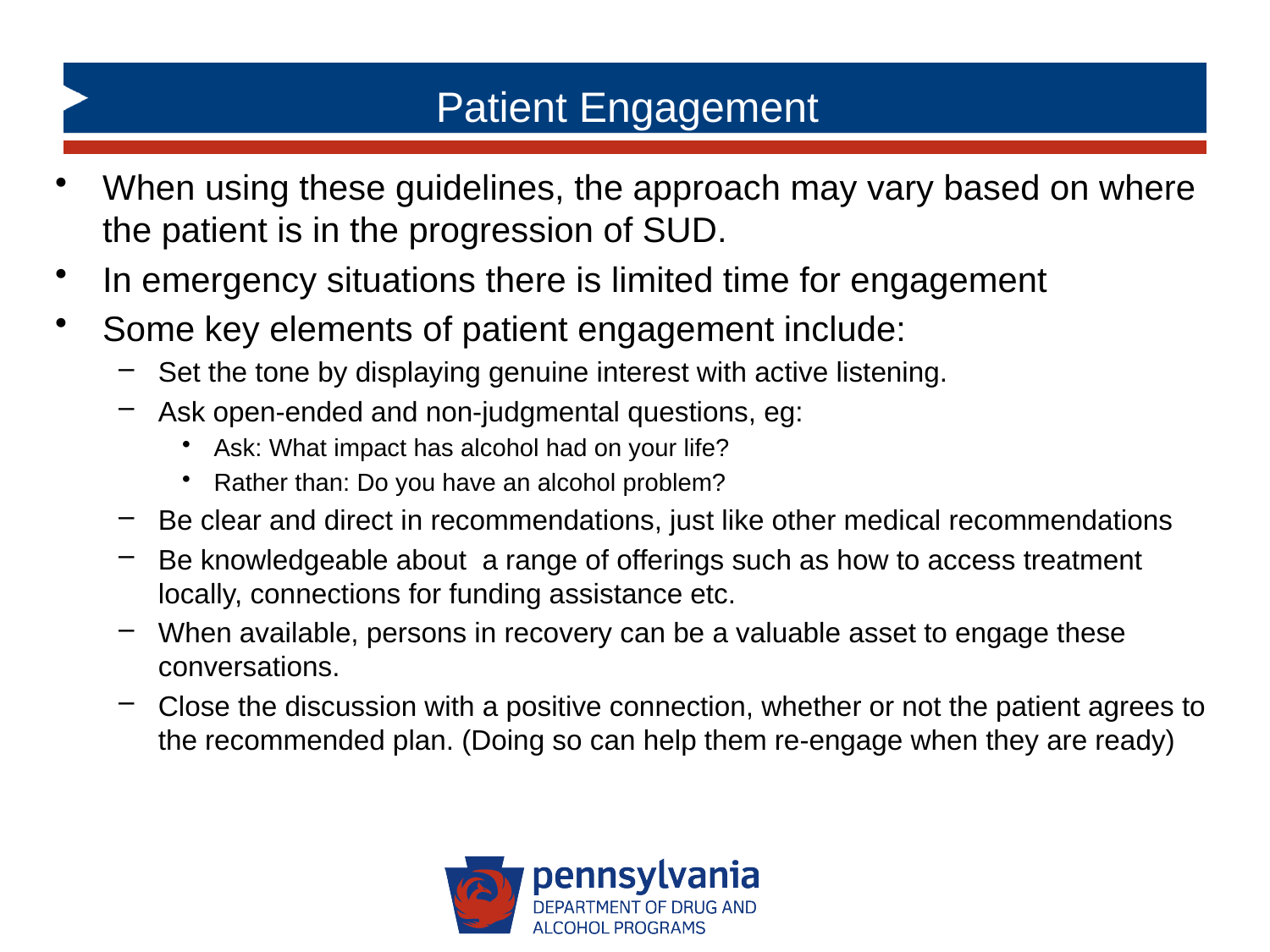

Patient Engagement
When using these guidelines, the approach may vary based on where the patient is in the progression of SUD.
In emergency situations there is limited time for engagement
Some key elements of patient engagement include:
Set the tone by displaying genuine interest with active listening.
Ask open-ended and non-judgmental questions, eg:
Ask: What impact has alcohol had on your life?
Rather than: Do you have an alcohol problem?
Be clear and direct in recommendations, just like other medical recommendations
Be knowledgeable about  a range of offerings such as how to access treatment locally, connections for funding assistance etc.
When available, persons in recovery can be a valuable asset to engage these conversations.
Close the discussion with a positive connection, whether or not the patient agrees to the recommended plan. (Doing so can help them re-engage when they are ready)